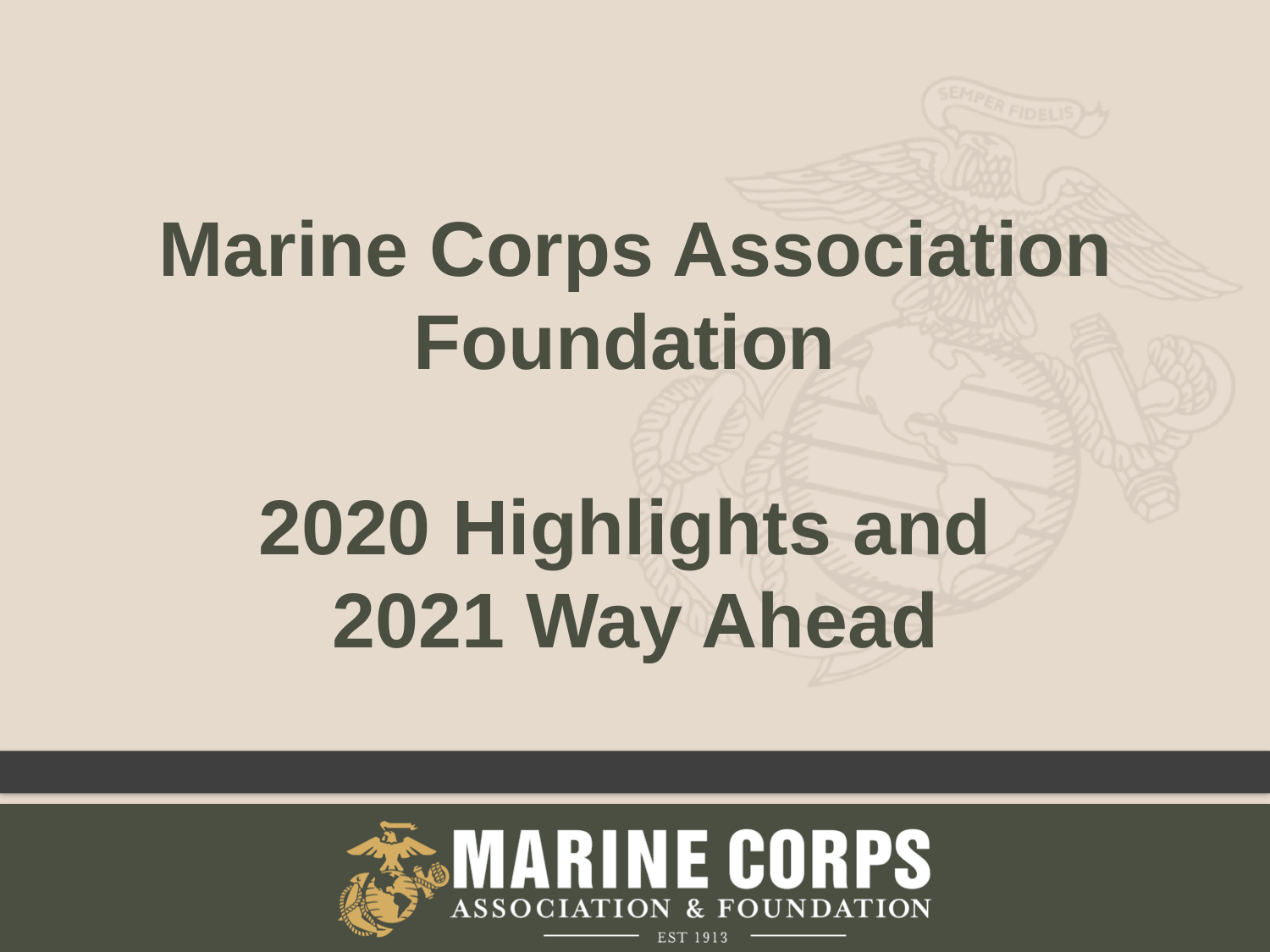

Marine Corps Association Foundation

2020 Highlights and
2021 Way Ahead

1